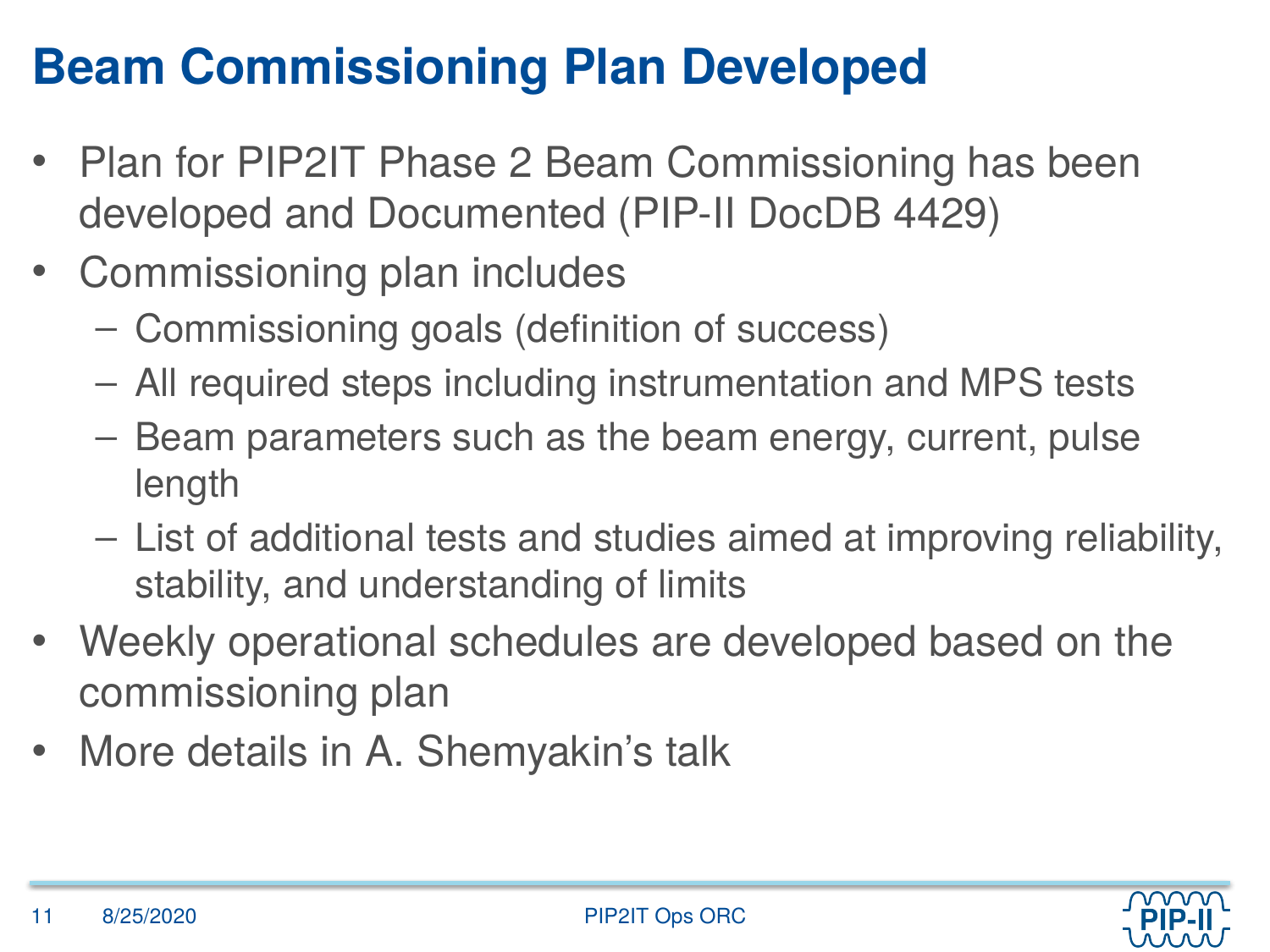

# Beam Commissioning Plan Developed
Plan for PIP2IT Phase 2 Beam Commissioning has been developed and Documented (PIP-II DocDB 4429)
Commissioning plan includes
Commissioning goals (definition of success)
All required steps including instrumentation and MPS tests
Beam parameters such as the beam energy, current, pulse length
List of additional tests and studies aimed at improving reliability, stability, and understanding of limits
Weekly operational schedules are developed based on the commissioning plan
More details in A. Shemyakin’s talk

8/25/2020
11
PIP2IT Ops ORC